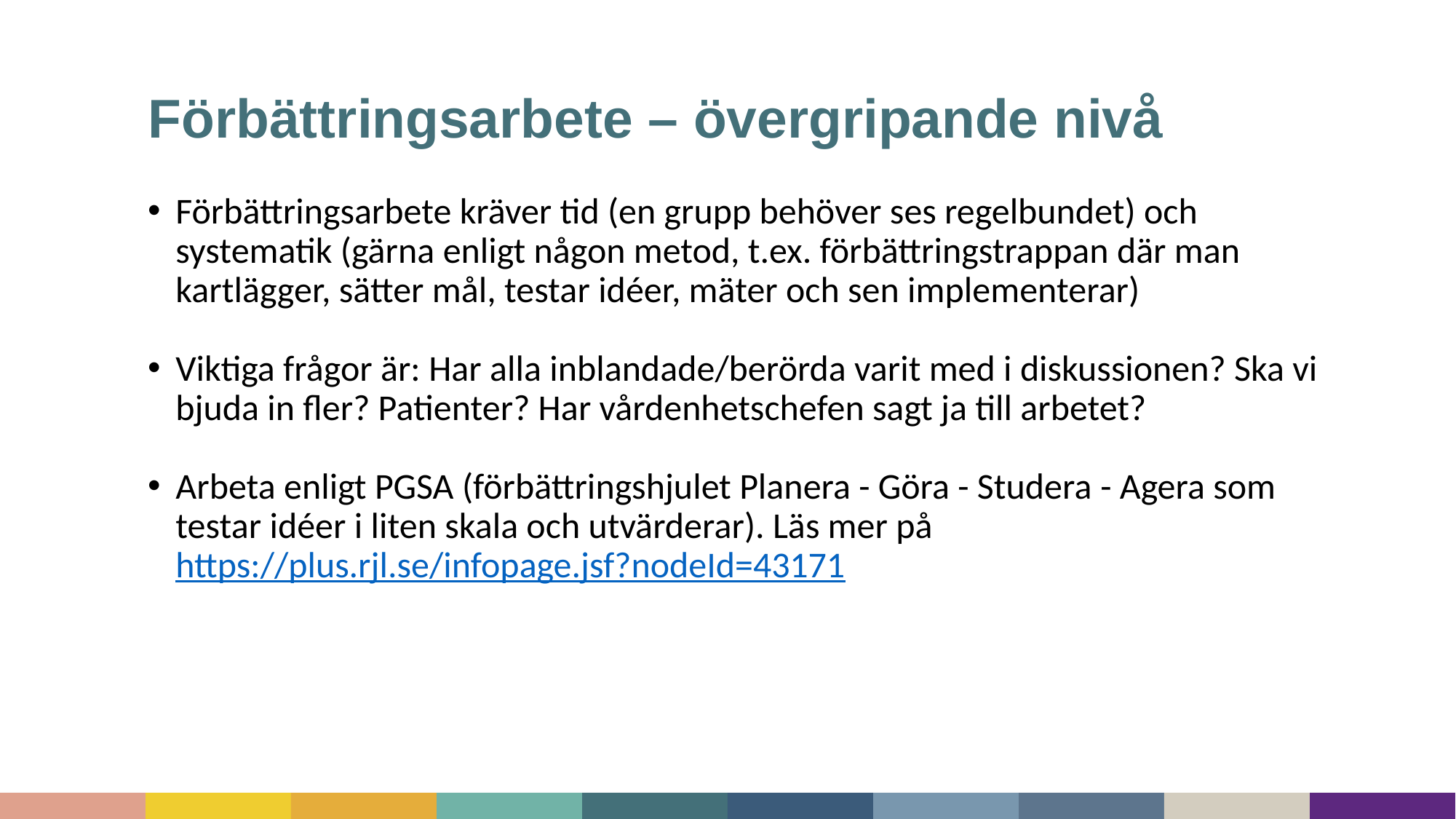

# Förbättringsarbete – övergripande nivå
Förbättringsarbete kräver tid (en grupp behöver ses regelbundet) och systematik (gärna enligt någon metod, t.ex. förbättringstrappan där man kartlägger, sätter mål, testar idéer, mäter och sen implementerar)

Viktiga frågor är: Har alla inblandade/berörda varit med i diskussionen? Ska vi bjuda in fler? Patienter? Har vårdenhetschefen sagt ja till arbetet?

Arbeta enligt PGSA (förbättringshjulet Planera - Göra - Studera - Agera som testar idéer i liten skala och utvärderar). Läs mer på  https://plus.rjl.se/infopage.jsf?nodeId=43171